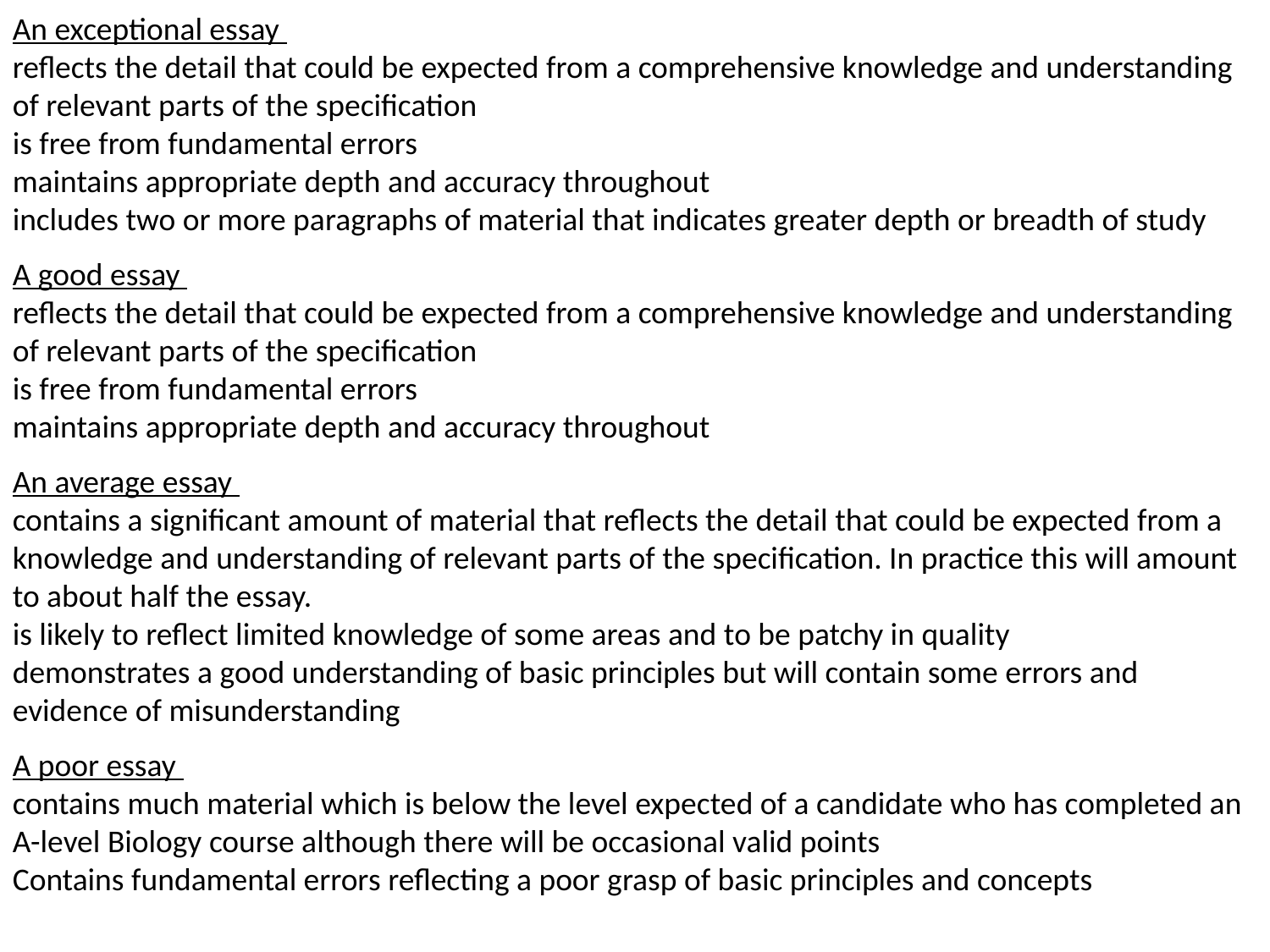

An exceptional essay
reflects the detail that could be expected from a comprehensive knowledge and understanding of relevant parts of the specification
is free from fundamental errors
maintains appropriate depth and accuracy throughout
includes two or more paragraphs of material that indicates greater depth or breadth of study

A good essay
reflects the detail that could be expected from a comprehensive knowledge and understanding of relevant parts of the specification
is free from fundamental errors
maintains appropriate depth and accuracy throughout

An average essay
contains a significant amount of material that reflects the detail that could be expected from a knowledge and understanding of relevant parts of the specification. In practice this will amount to about half the essay.
is likely to reflect limited knowledge of some areas and to be patchy in quality
demonstrates a good understanding of basic principles but will contain some errors and evidence of misunderstanding

A poor essay
contains much material which is below the level expected of a candidate who has completed an A-level Biology course although there will be occasional valid points
Contains fundamental errors reflecting a poor grasp of basic principles and concepts